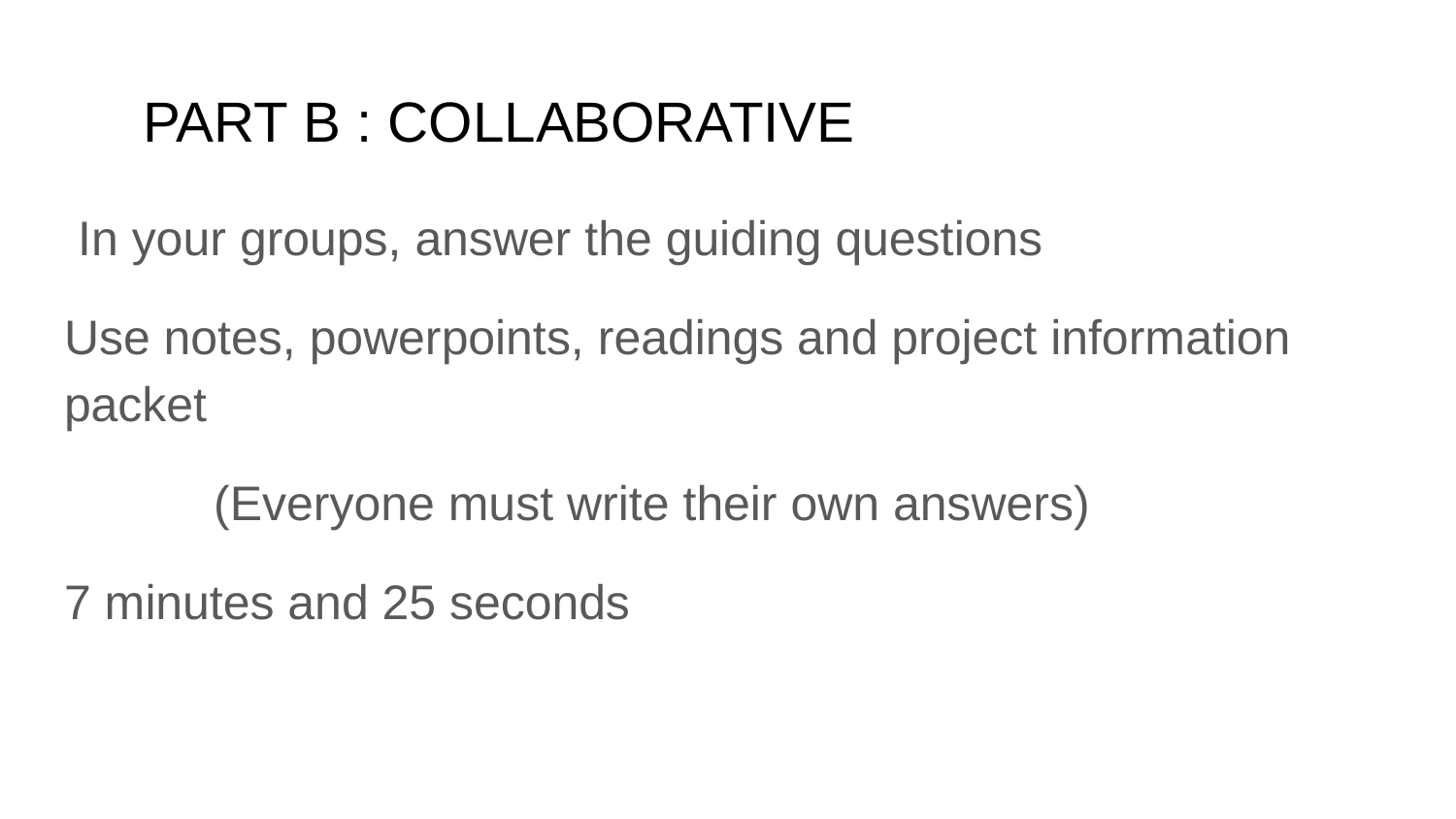

# PART B : COLLABORATIVE
 In your groups, answer the guiding questions
Use notes, powerpoints, readings and project information packet
           (Everyone must write their own answers)
7 minutes and 25 seconds